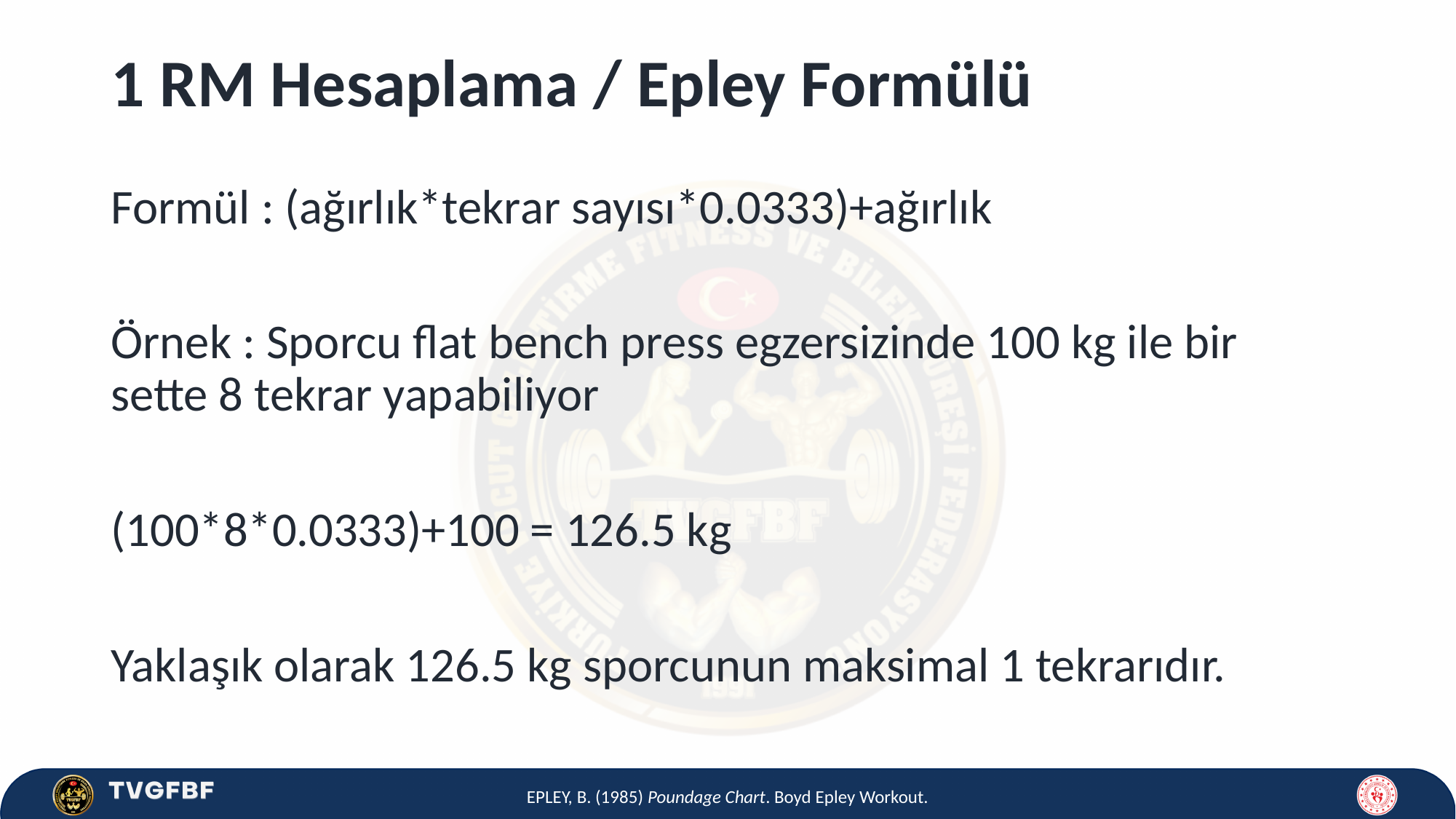

1 RM Hesaplama / Epley Formülü
Formül : (ağırlık*tekrar sayısı*0.0333)+ağırlık

Örnek : Sporcu flat bench press egzersizinde 100 kg ile bir sette 8 tekrar yapabiliyor

(100*8*0.0333)+100 = 126.5 kg

Yaklaşık olarak 126.5 kg sporcunun maksimal 1 tekrarıdır.
EPLEY, B. (1985) Poundage Chart. Boyd Epley Workout.